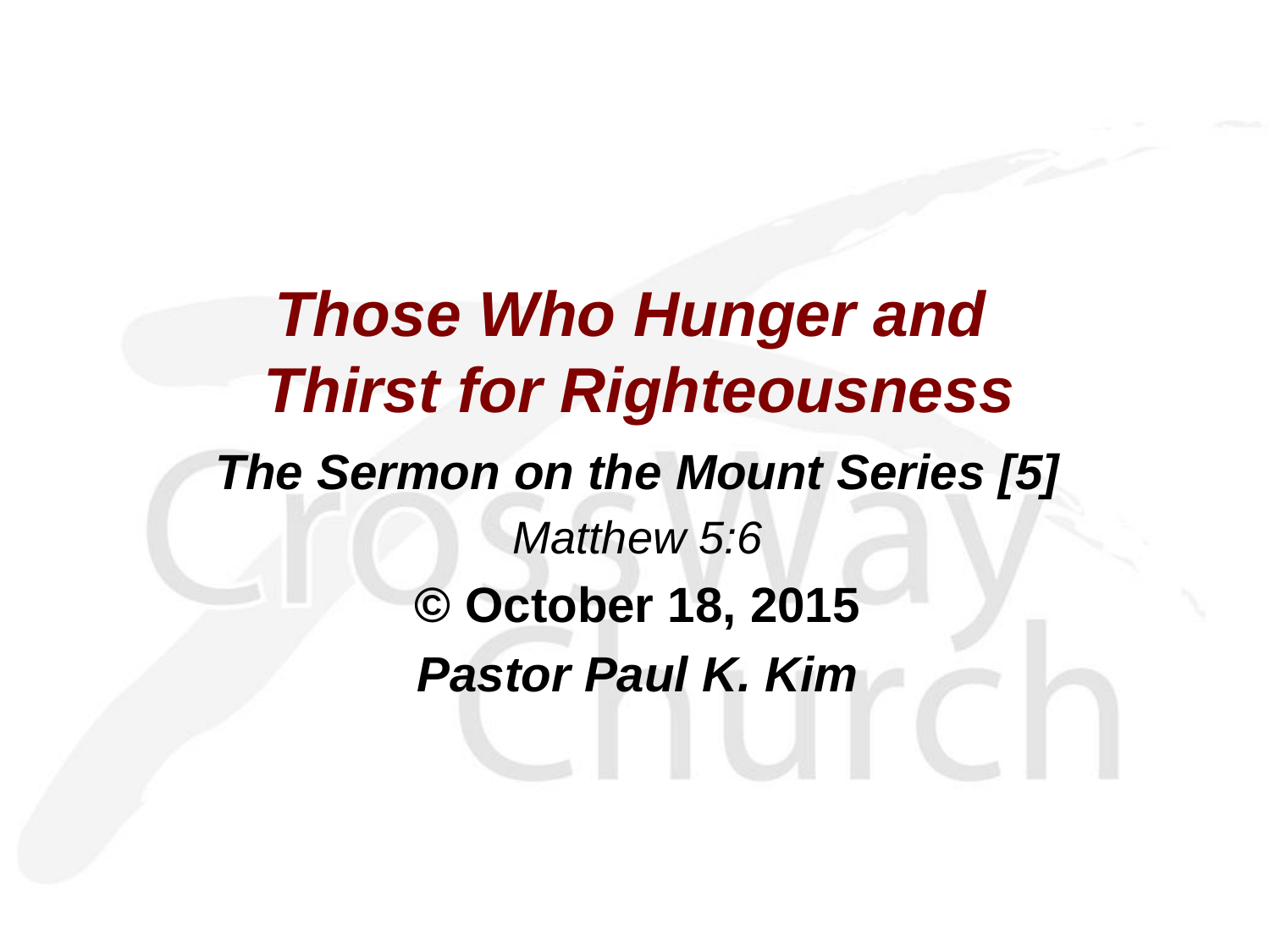

Those Who Hunger and
Thirst for Righteousness
The Sermon on the Mount Series [5]
Matthew 5:6
© October 18, 2015
Pastor Paul K. Kim